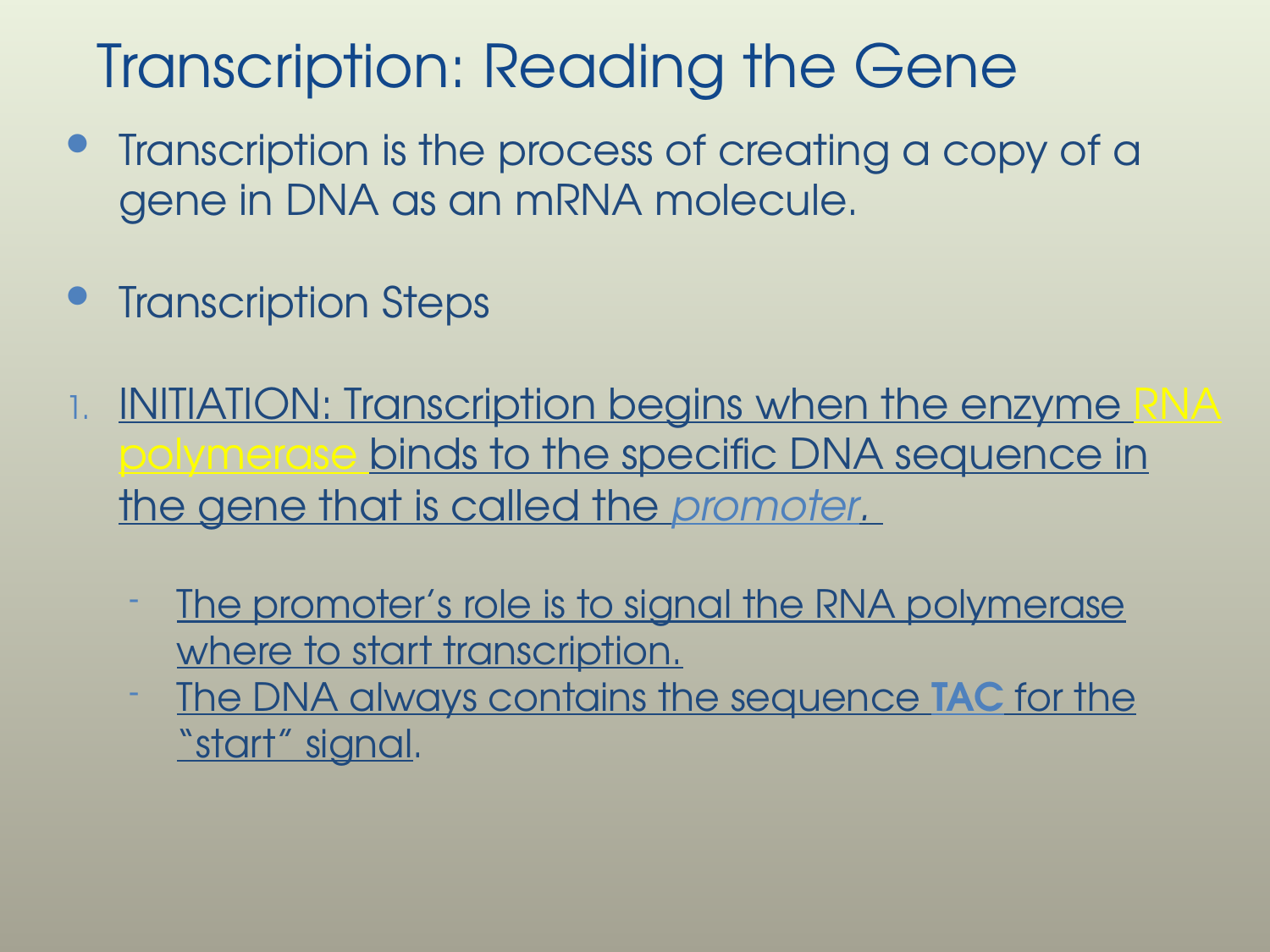

# Transcription: Reading the Gene
Transcription is the process of creating a copy of a gene in DNA as an mRNA molecule.

Transcription Steps

INITIATION: Transcription begins when the enzyme RNA polymerase binds to the specific DNA sequence in the gene that is called the promoter.

The promoter’s role is to signal the RNA polymerase where to start transcription.
The DNA always contains the sequence TAC for the “start” signal.